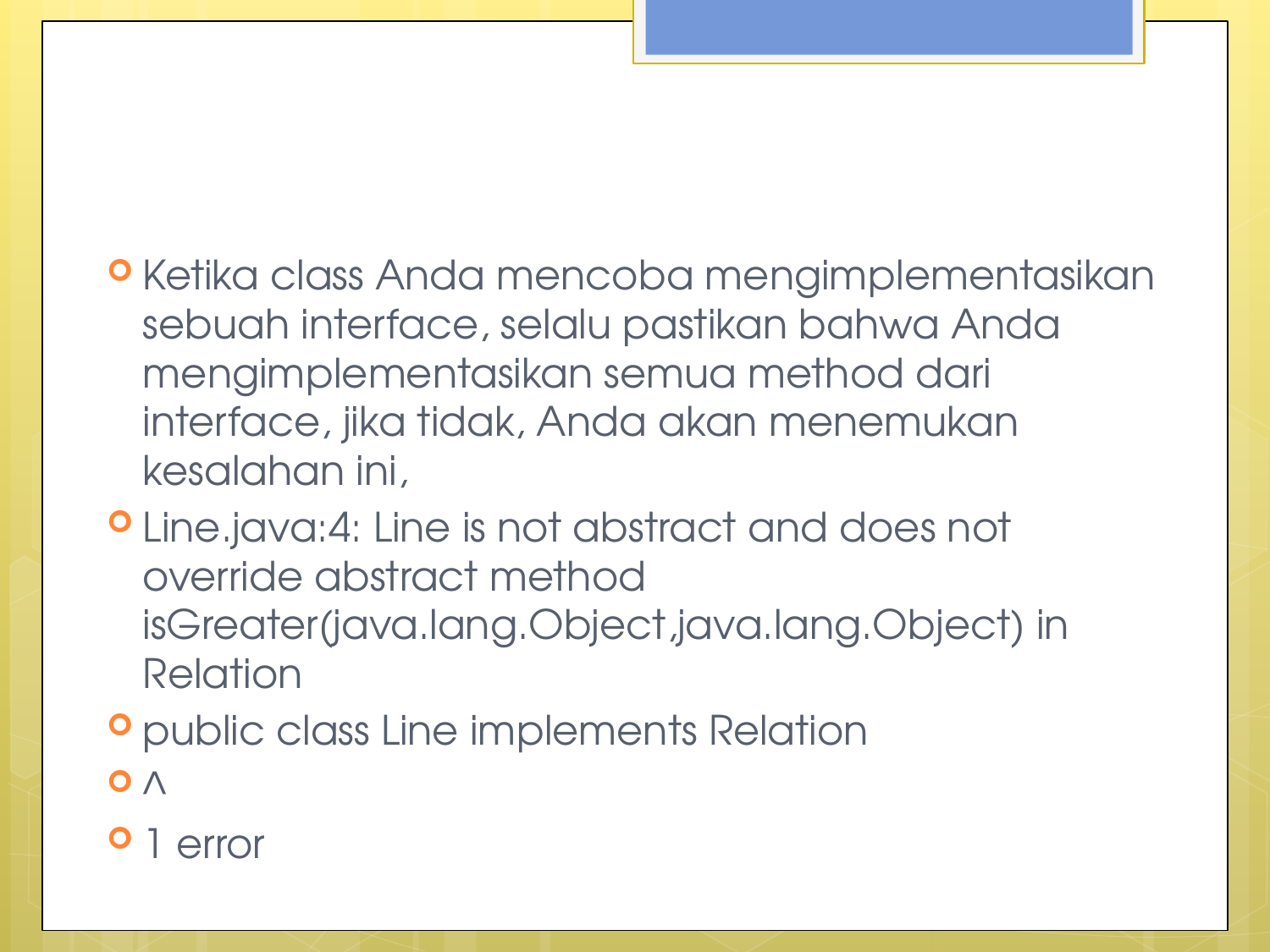

#
Ketika class Anda mencoba mengimplementasikan sebuah interface, selalu pastikan bahwa Anda mengimplementasikan semua method dari interface, jika tidak, Anda akan menemukan kesalahan ini,
Line.java:4: Line is not abstract and does not override abstract method isGreater(java.lang.Object,java.lang.Object) in Relation
public class Line implements Relation
^
1 error